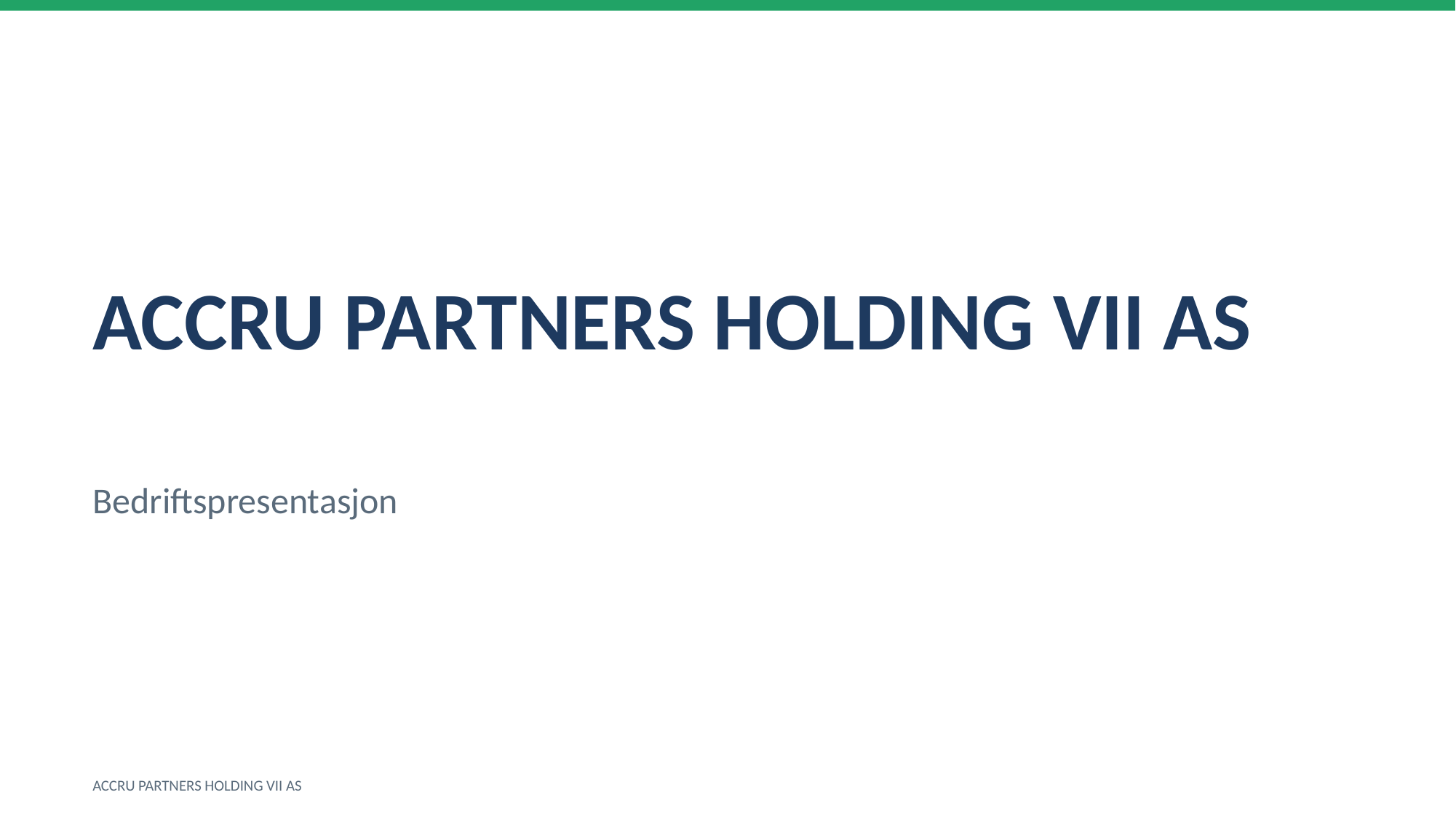

ACCRU PARTNERS HOLDING VII AS
Bedriftspresentasjon
ACCRU PARTNERS HOLDING VII AS